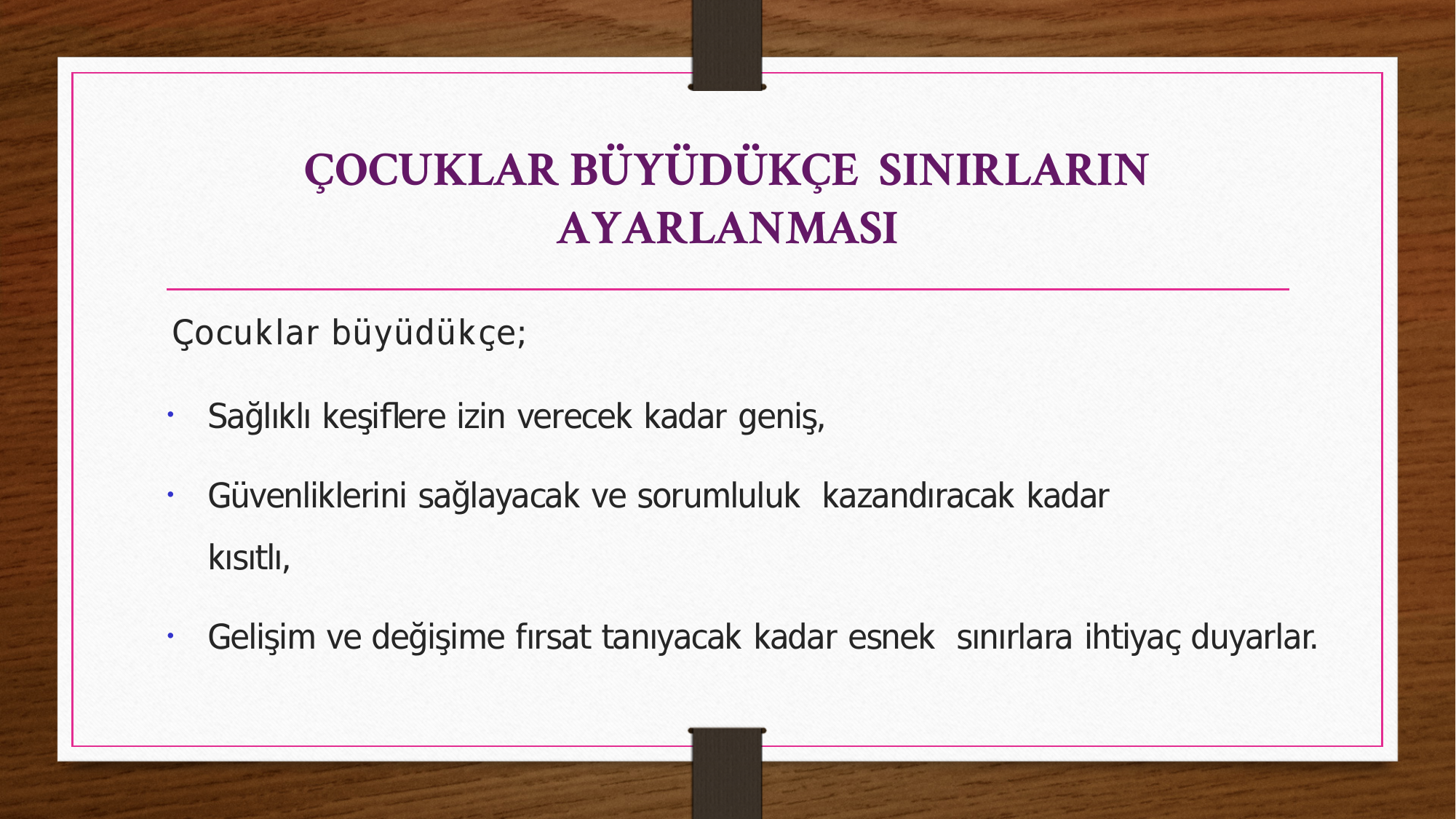

# ÇOCUKLAR BÜYÜDÜKÇE  SINIRLARIN AYARLANMASI
Çocuklar büyüdükçe;
Sağlıklı keşiflere izin verecek kadar geniş,
Güvenliklerini sağlayacak ve sorumluluk  kazandıracak kadar kısıtlı,
Gelişim ve değişime fırsat tanıyacak kadar esnek  sınırlara ihtiyaç duyarlar.